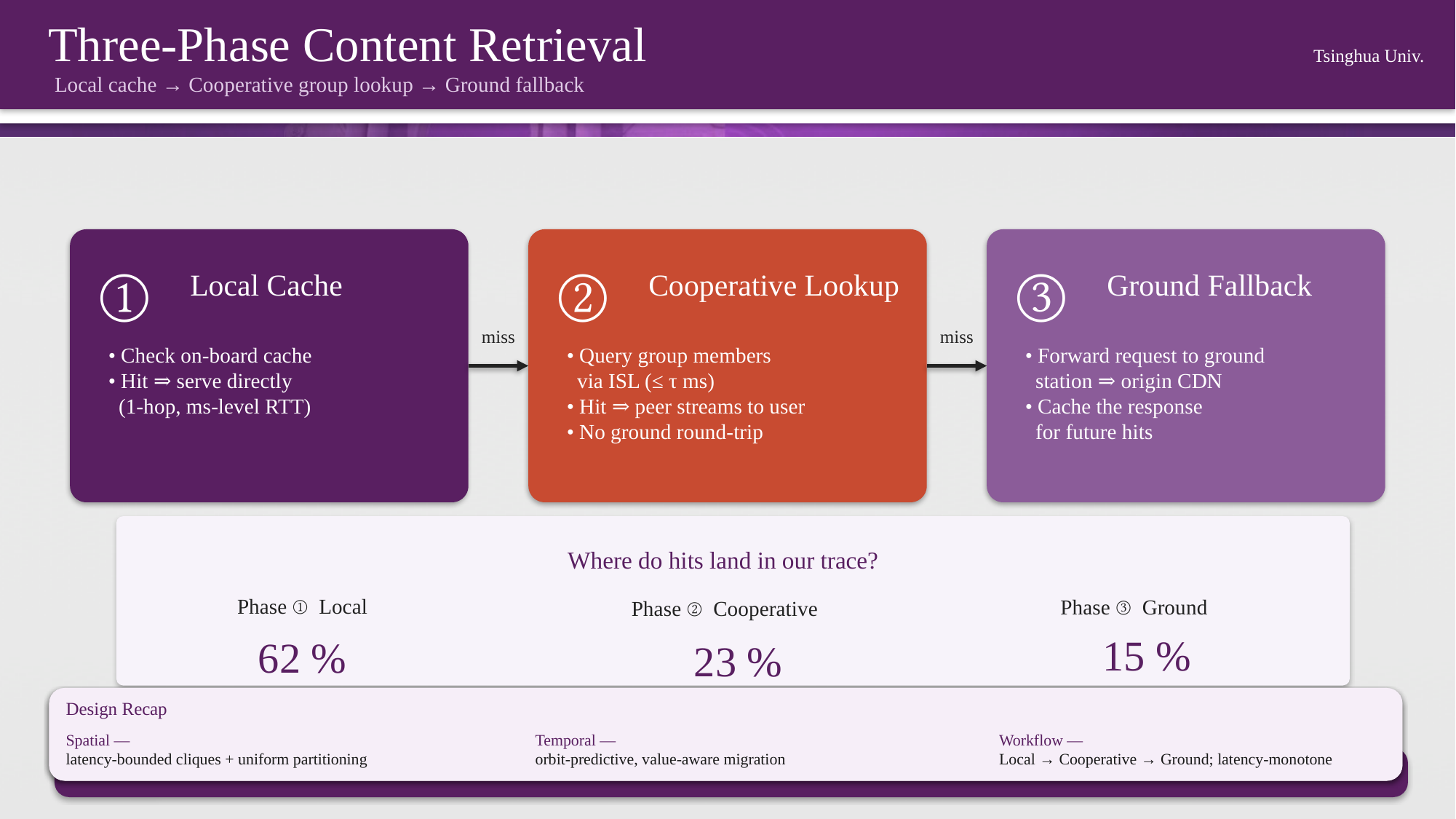

Three-Phase Content Retrieval
Tsinghua Univ.
Local cache → Cooperative group lookup → Ground fallback

①
②
③
Local Cache
Cooperative Lookup
Ground Fallback
miss
miss
• Check on-board cache
• Hit ⇒ serve directly
  (1-hop, ms-level RTT)
• Query group members
  via ISL (≤ τ ms)
• Hit ⇒ peer streams to user
• No ground round-trip
• Forward request to ground
  station ⇒ origin CDN
• Cache the response
  for future hits

Where do hits land in our trace?
Phase ①  Local
Phase ③  Ground
Phase ②  Cooperative
15 %
62 %
23 %

Design Recap
Spatial —
latency-bounded cliques + uniform partitioning
Temporal —
orbit-predictive, value-aware migration
Workflow —
Local → Cooperative → Ground; latency-monotone